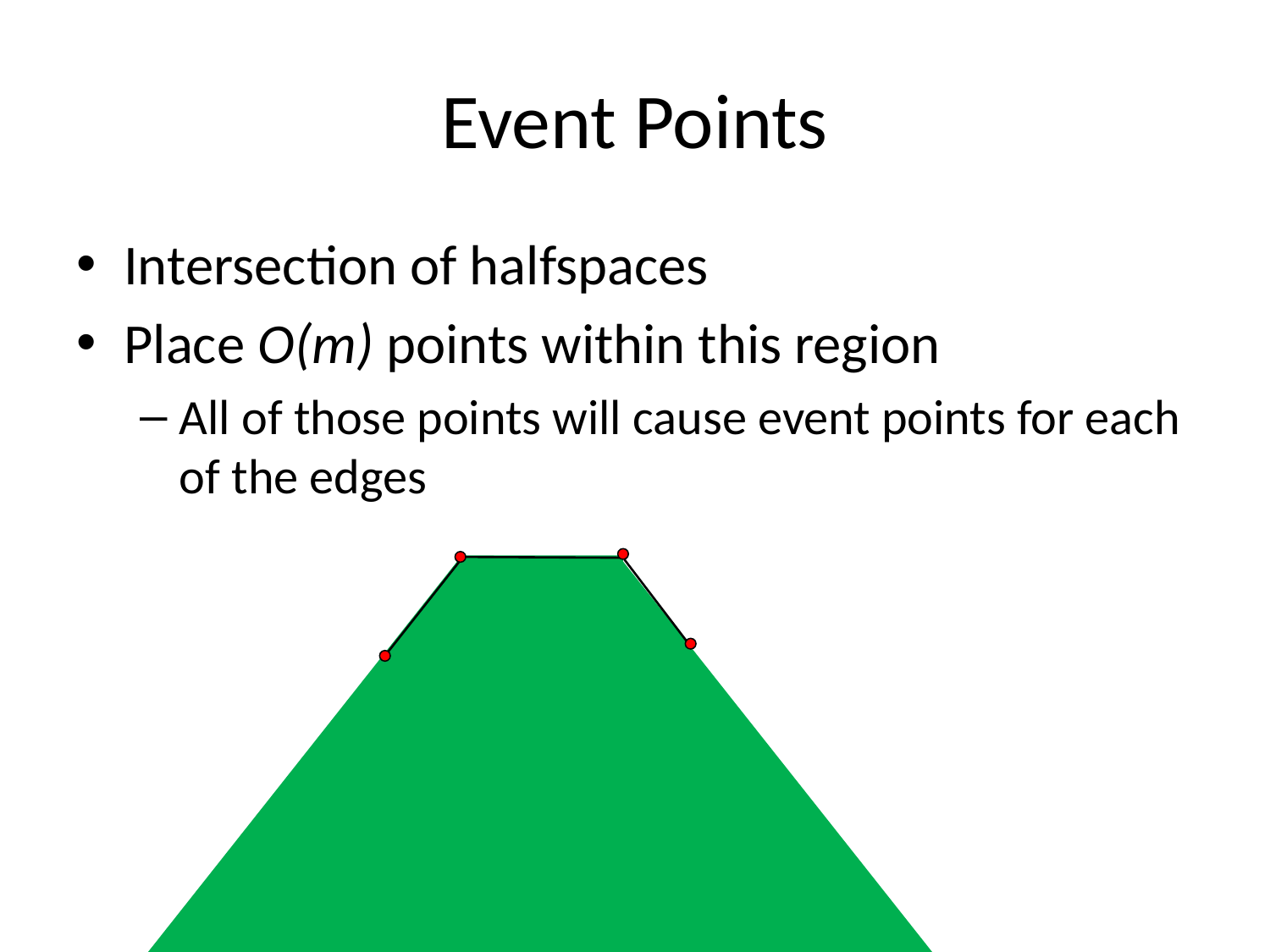

# Event Points
Intersection of halfspaces
Place O(m) points within this region
All of those points will cause event points for each of the edges